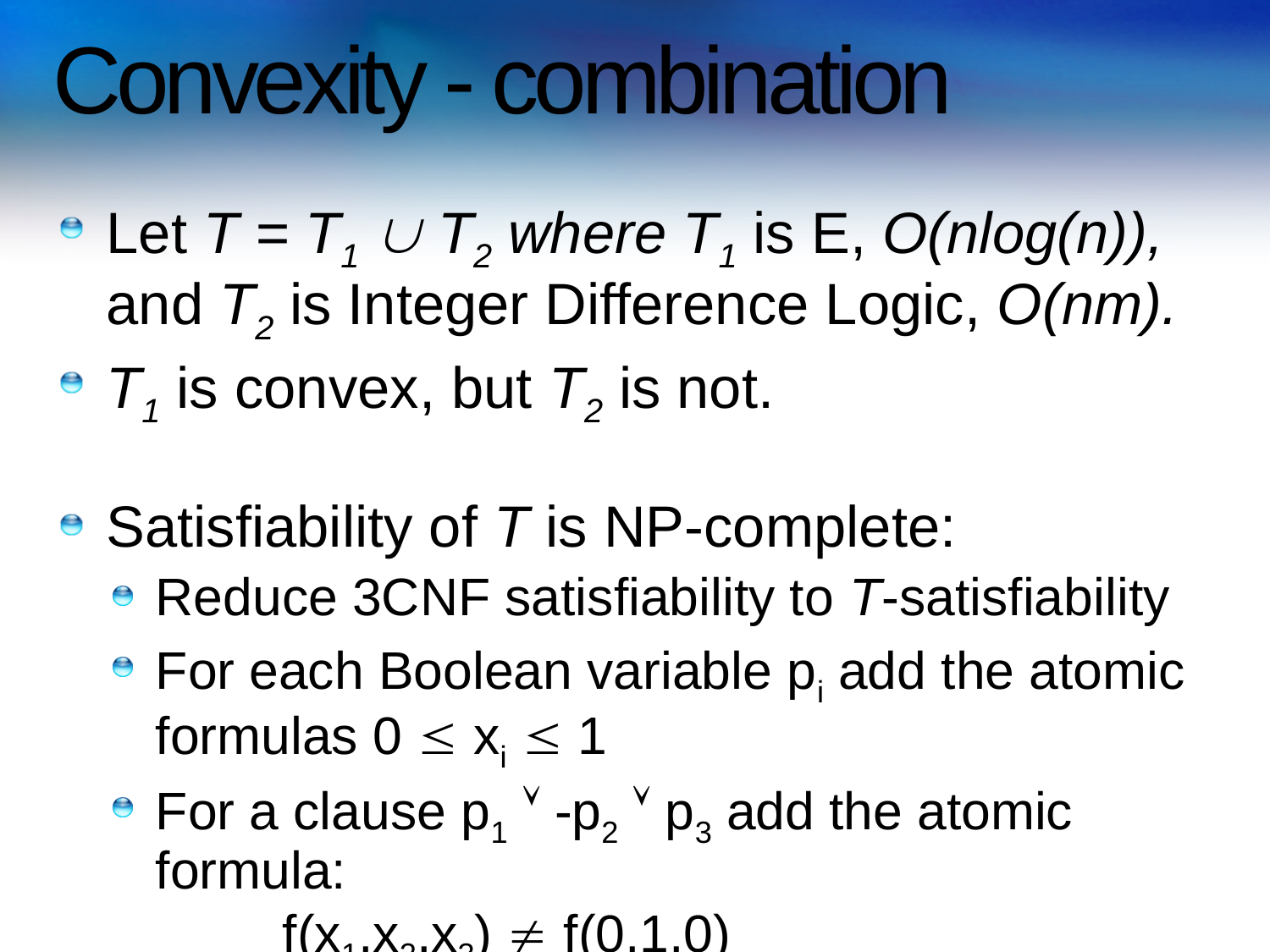

# Convexity - combination
Let T = T1 ∪ T2 where T1 is E, O(nlog(n)), and T2 is Integer Difference Logic, O(nm).
T1 is convex, but T2 is not.
Satisfiability of T is NP-complete:
Reduce 3CNF satisfiability to T-satisfiability
For each Boolean variable pi add the atomic formulas 0 ≤ xi ≤ 1
For a clause p1 ∨ -p2 ∨ p3 add the atomic formula:
	f(x1,x2,x3) ≠ f(0,1,0)